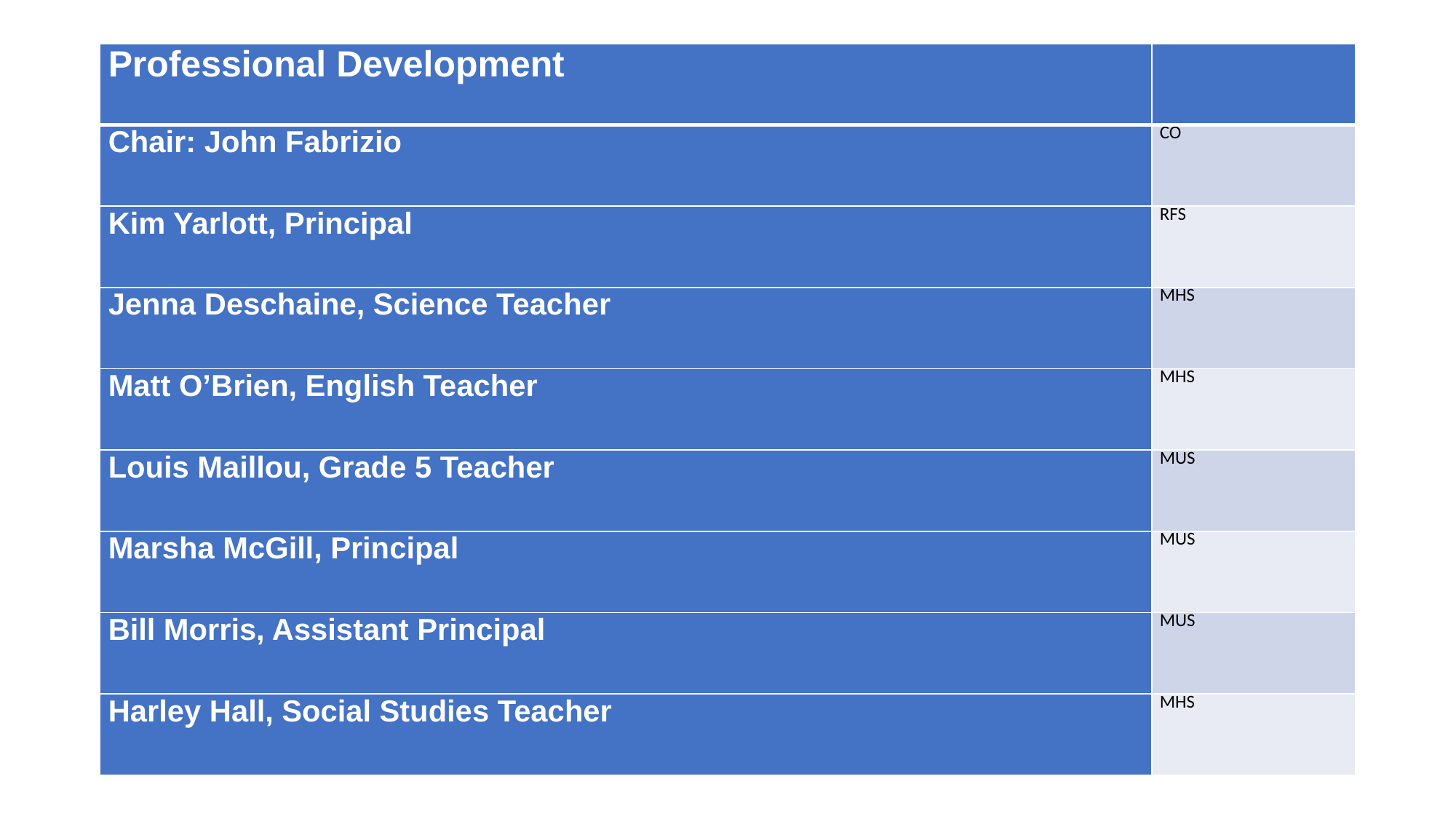

#
| Professional Development |  |
| --- | --- |
| Chair: John Fabrizio | CO |
| Kim Yarlott, Principal | RFS |
| Jenna Deschaine, Science Teacher | MHS |
| Matt O’Brien, English Teacher | MHS |
| Louis Maillou, Grade 5 Teacher | MUS |
| Marsha McGill, Principal | MUS |
| Bill Morris, Assistant Principal | MUS |
| Harley Hall, Social Studies Teacher | MHS |